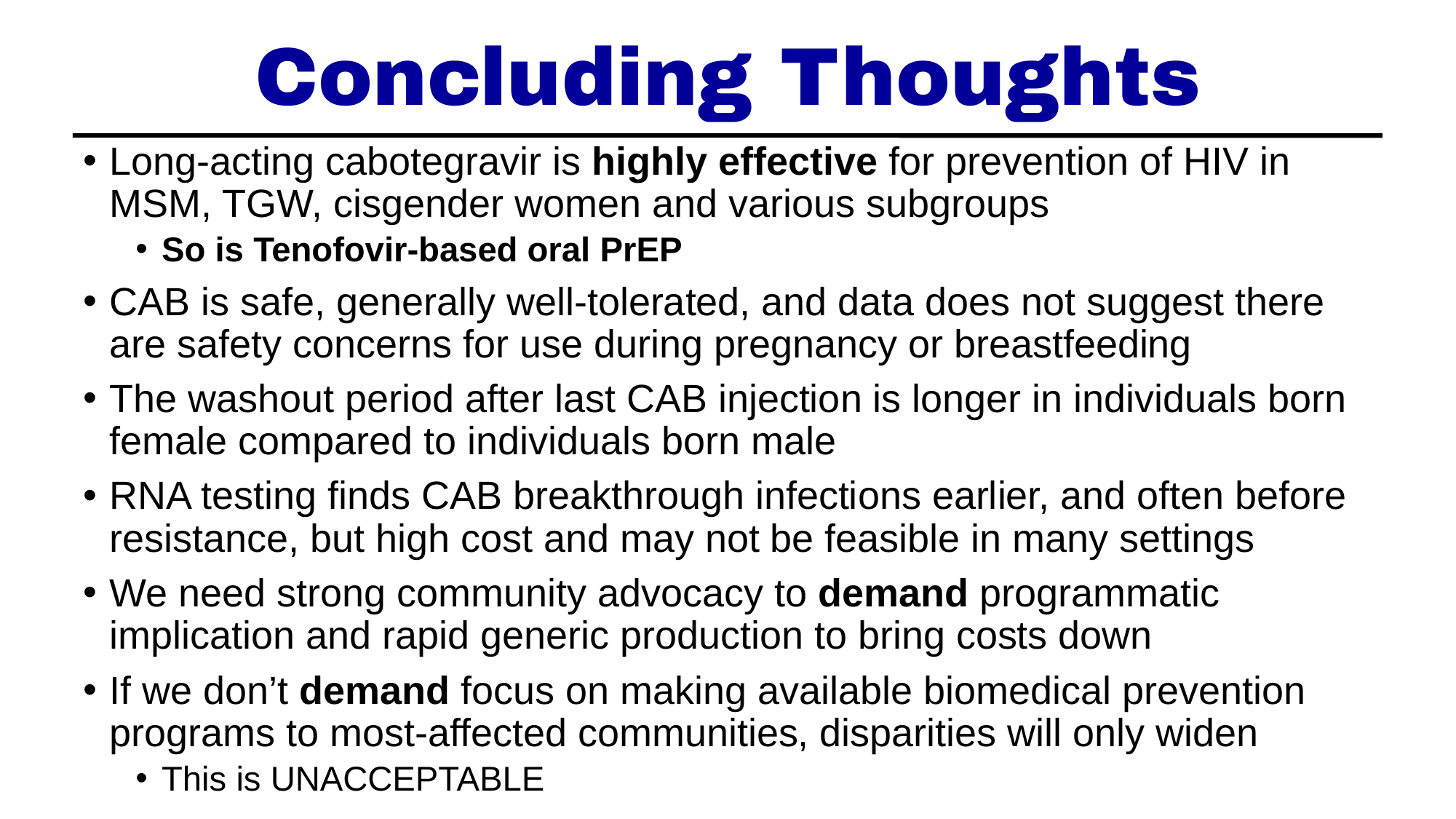

# Concluding Thoughts

Long-acting cabotegravir is highly effective for prevention of HIV in MSM, TGW, cisgender women and various subgroups
So is Tenofovir-based oral PrEP
CAB is safe, generally well-tolerated, and data does not suggest there are safety concerns for use during pregnancy or breastfeeding
The washout period after last CAB injection is longer in individuals born female compared to individuals born male
RNA testing finds CAB breakthrough infections earlier, and often before resistance, but high cost and may not be feasible in many settings
We need strong community advocacy to demand programmatic implication and rapid generic production to bring costs down
If we don’t demand focus on making available biomedical prevention programs to most-affected communities, disparities will only widen
This is UNACCEPTABLE